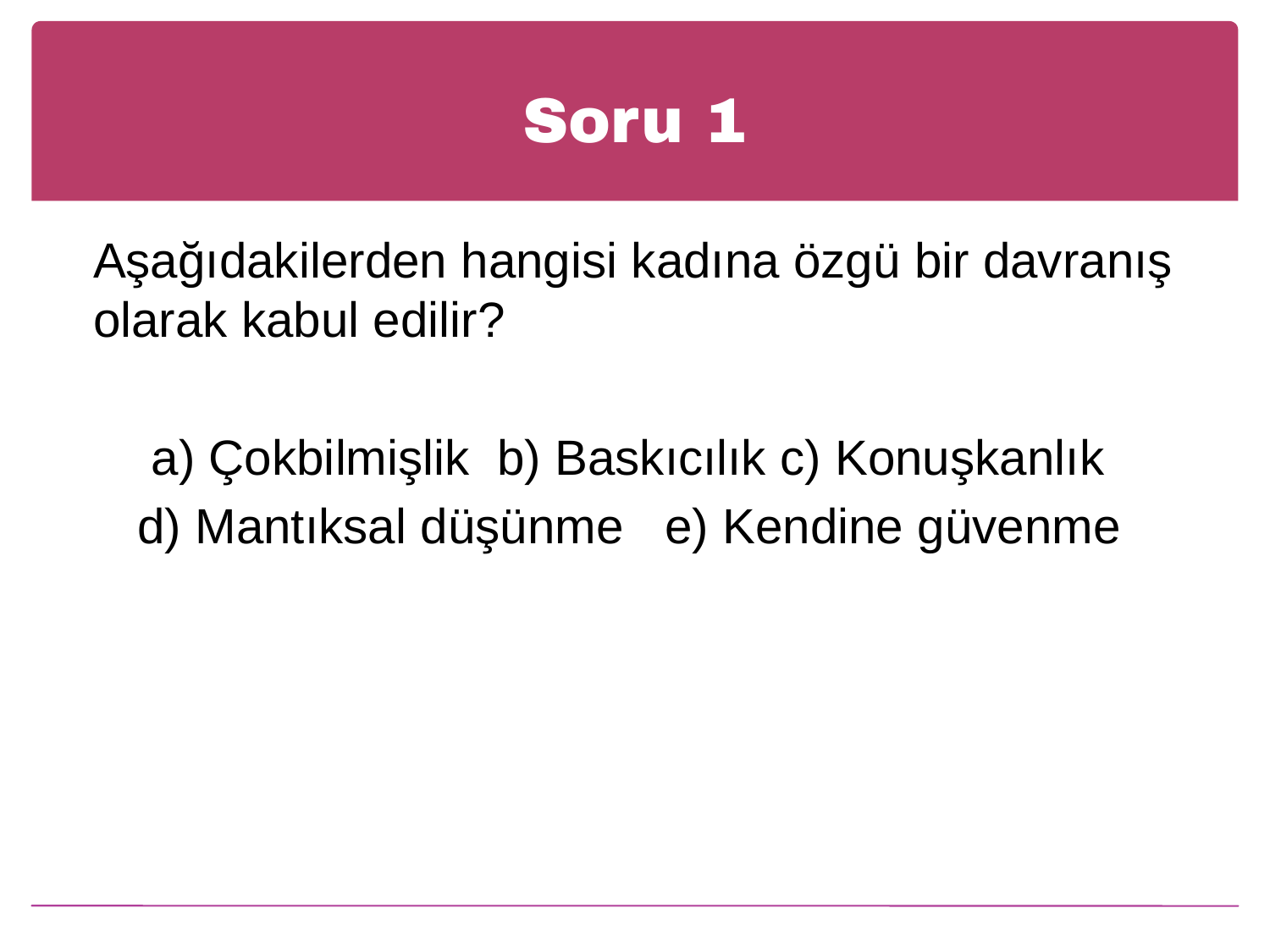

# Soru 1
	Aşağıdakilerden hangisi kadına özgü bir davranış olarak kabul edilir?

       a) Çokbilmişlik  b) Baskıcılık c) Konuşkanlık
      d) Mantıksal düşünme   e) Kendine güvenme